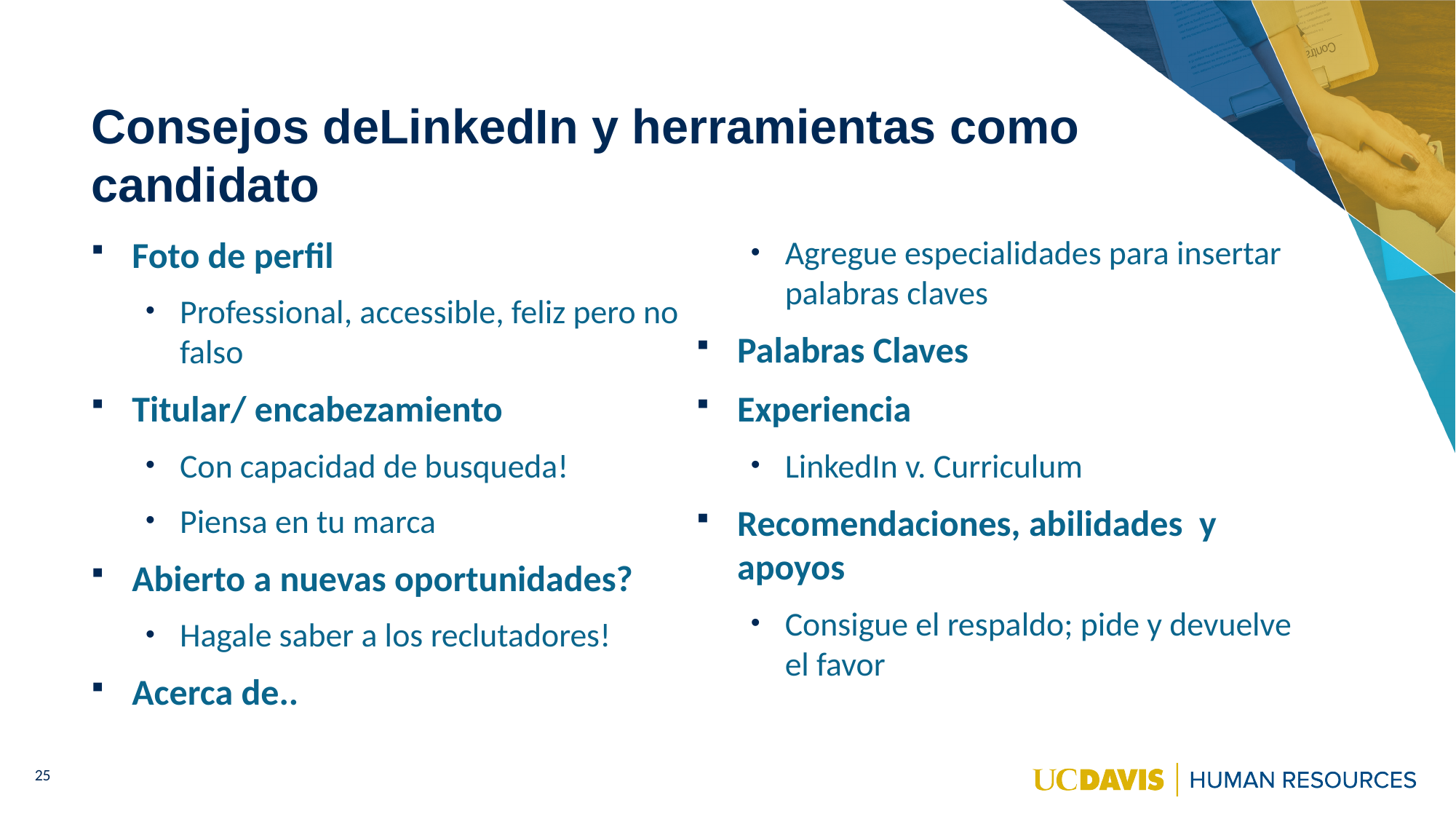

# Consejos deLinkedIn y herramientas como candidato
Foto de perfil
Professional, accessible, feliz pero no falso
Titular/ encabezamiento
Con capacidad de busqueda!
Piensa en tu marca
Abierto a nuevas oportunidades?
Hagale saber a los reclutadores!
Acerca de..
Agregue especialidades para insertar palabras claves
Palabras Claves
Experiencia
LinkedIn v. Curriculum
Recomendaciones, abilidades  y apoyos
Consigue el respaldo; pide y devuelve el favor